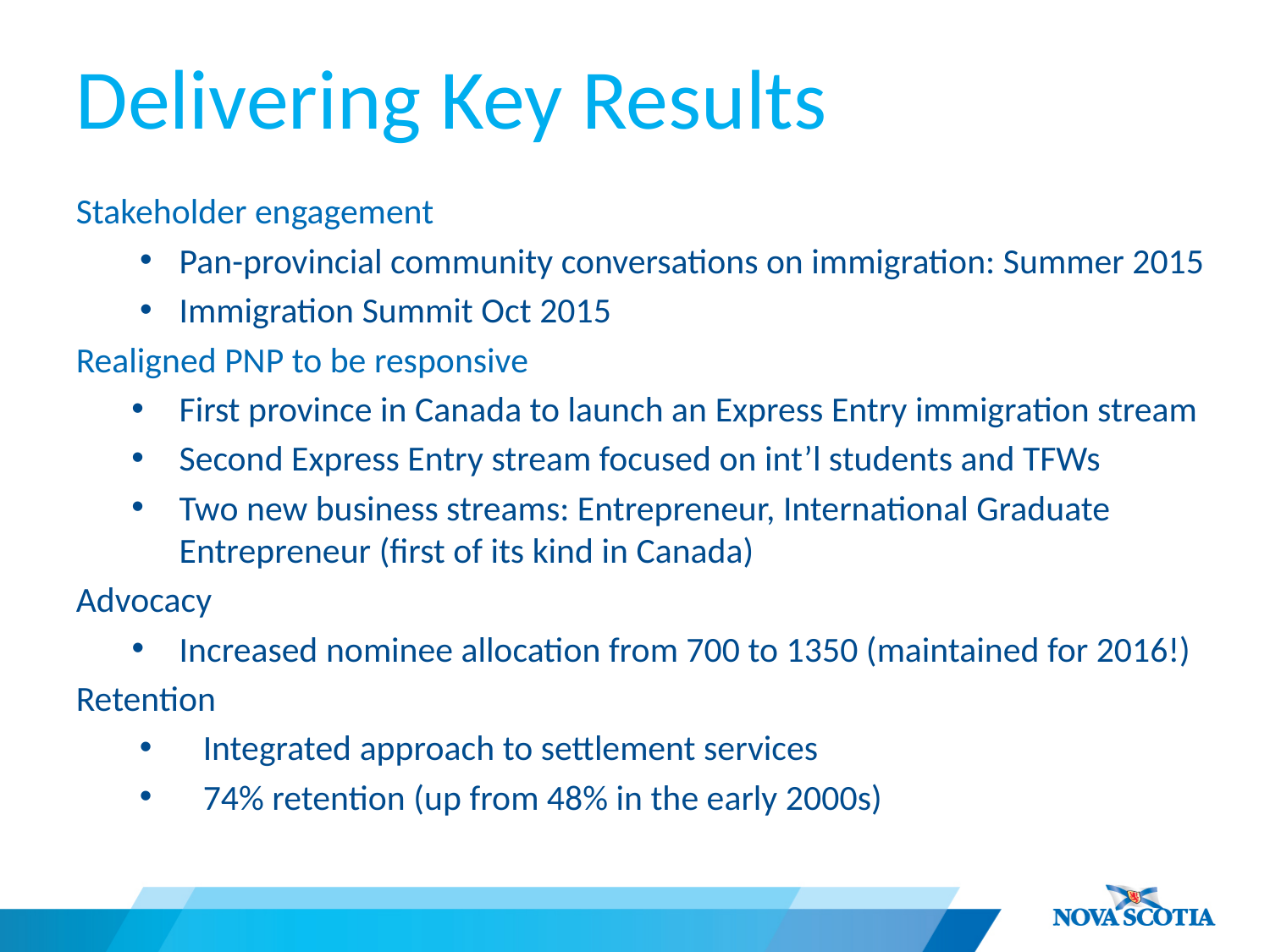

# Delivering Key Results

Stakeholder engagement
Pan-provincial community conversations on immigration: Summer 2015
Immigration Summit Oct 2015
Realigned PNP to be responsive
First province in Canada to launch an Express Entry immigration stream
Second Express Entry stream focused on int’l students and TFWs
Two new business streams: Entrepreneur, International Graduate Entrepreneur (first of its kind in Canada)
Advocacy
Increased nominee allocation from 700 to 1350 (maintained for 2016!)
Retention
Integrated approach to settlement services
74% retention (up from 48% in the early 2000s)